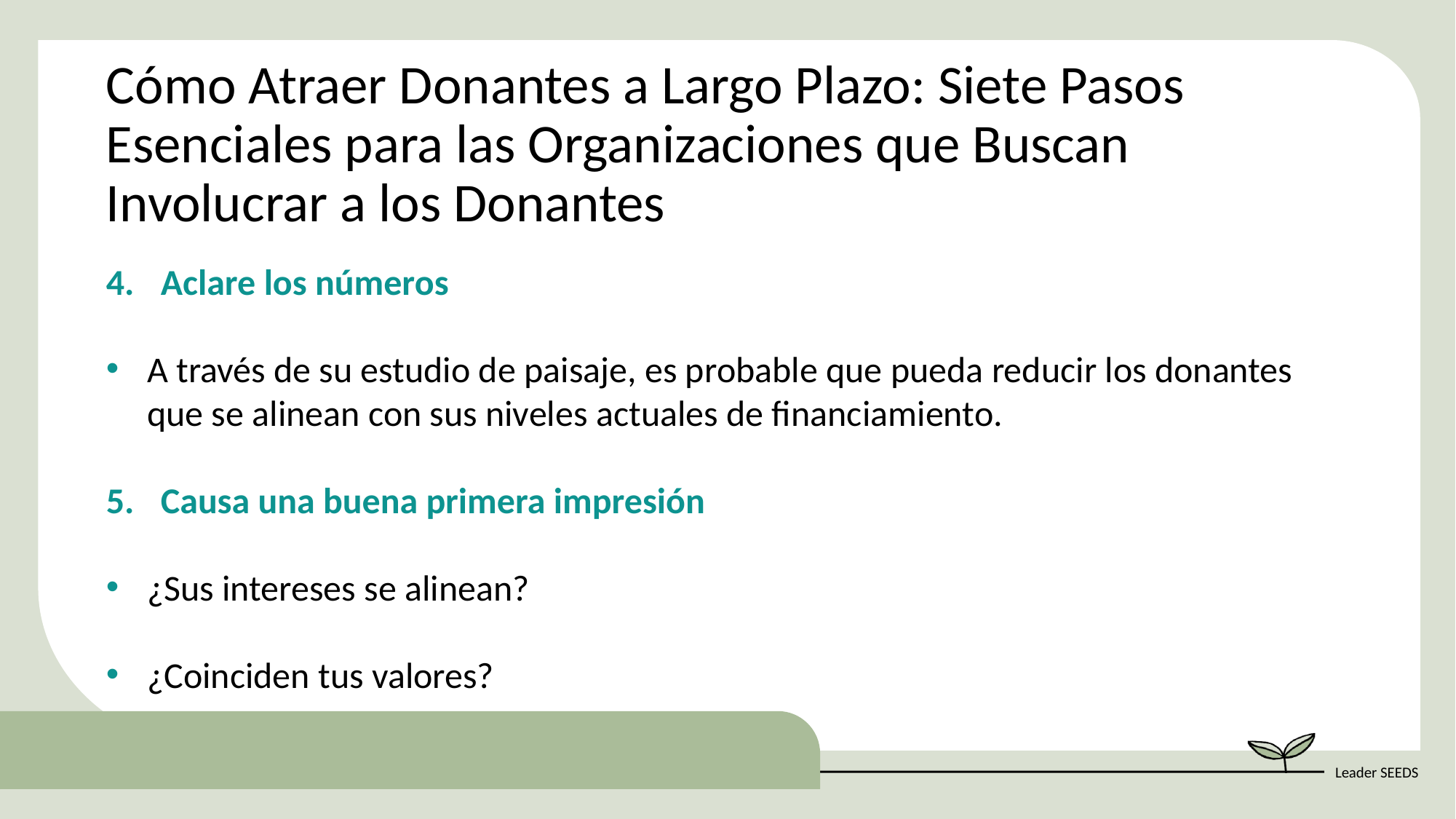

Cómo Atraer Donantes a Largo Plazo: Siete Pasos Esenciales para las Organizaciones que Buscan Involucrar a los Donantes

Aclare los números

A través de su estudio de paisaje, es probable que pueda reducir los donantes que se alinean con sus niveles actuales de financiamiento.

Causa una buena primera impresión

¿Sus intereses se alinean?

¿Coinciden tus valores?